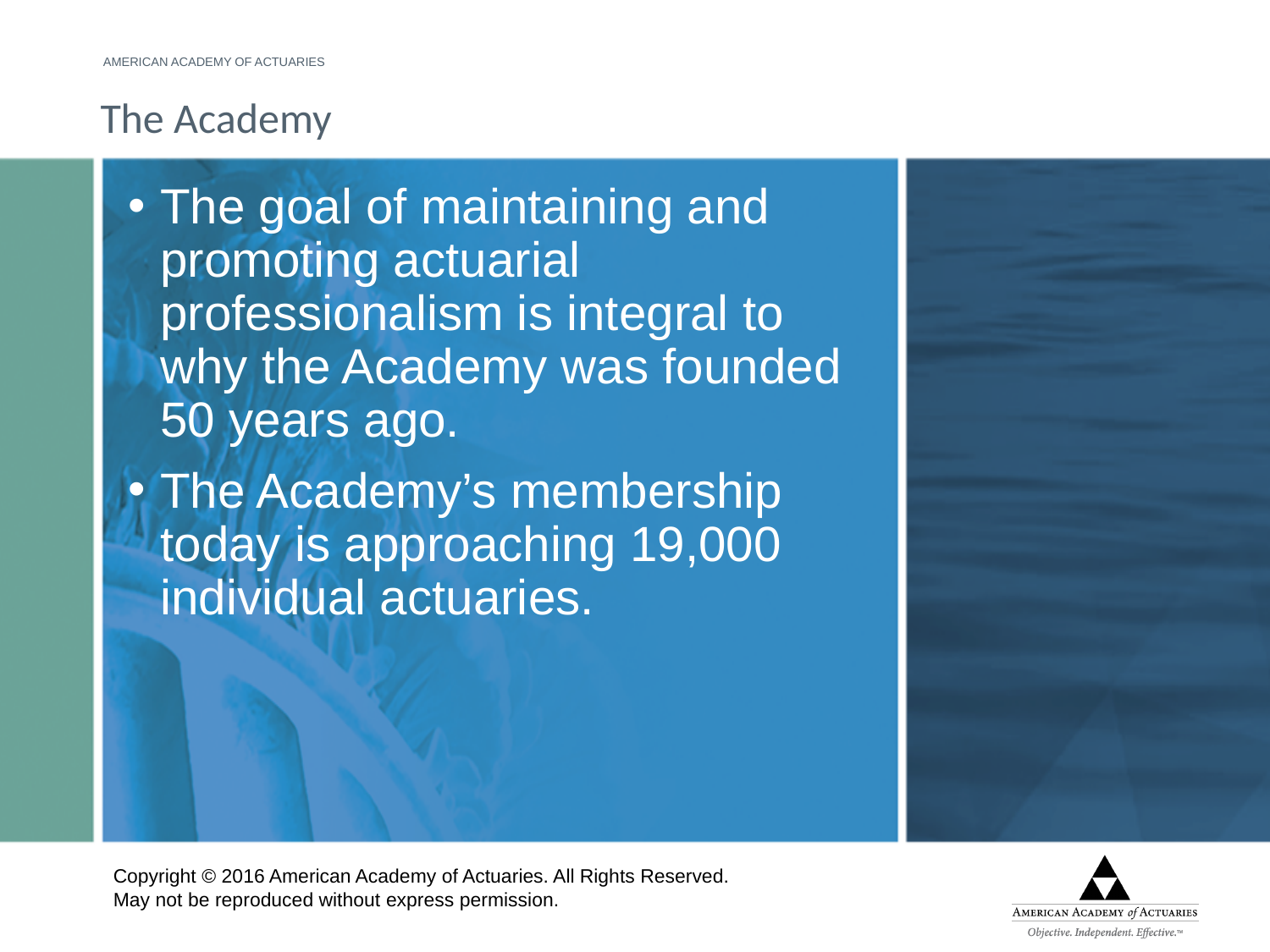

# The Academy
The goal of maintaining and promoting actuarial professionalism is integral to why the Academy was founded 50 years ago.
The Academy’s membership today is approaching 19,000 individual actuaries.